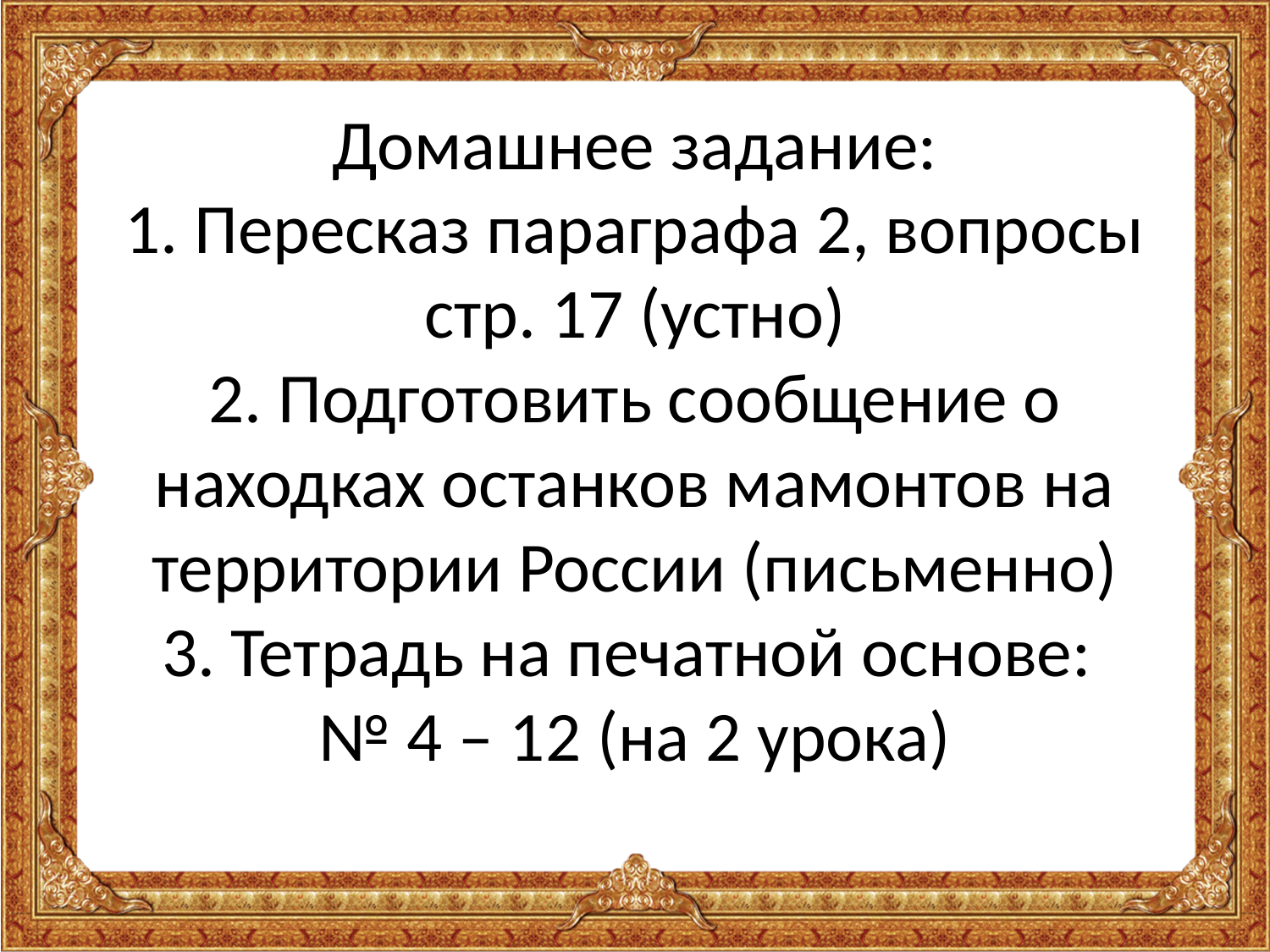

# Домашнее задание: 1. Пересказ параграфа 2, вопросы стр. 17 (устно) 2. Подготовить сообщение о находках останков мамонтов на территории России (письменно) 3. Тетрадь на печатной основе: № 4 – 12 (на 2 урока)